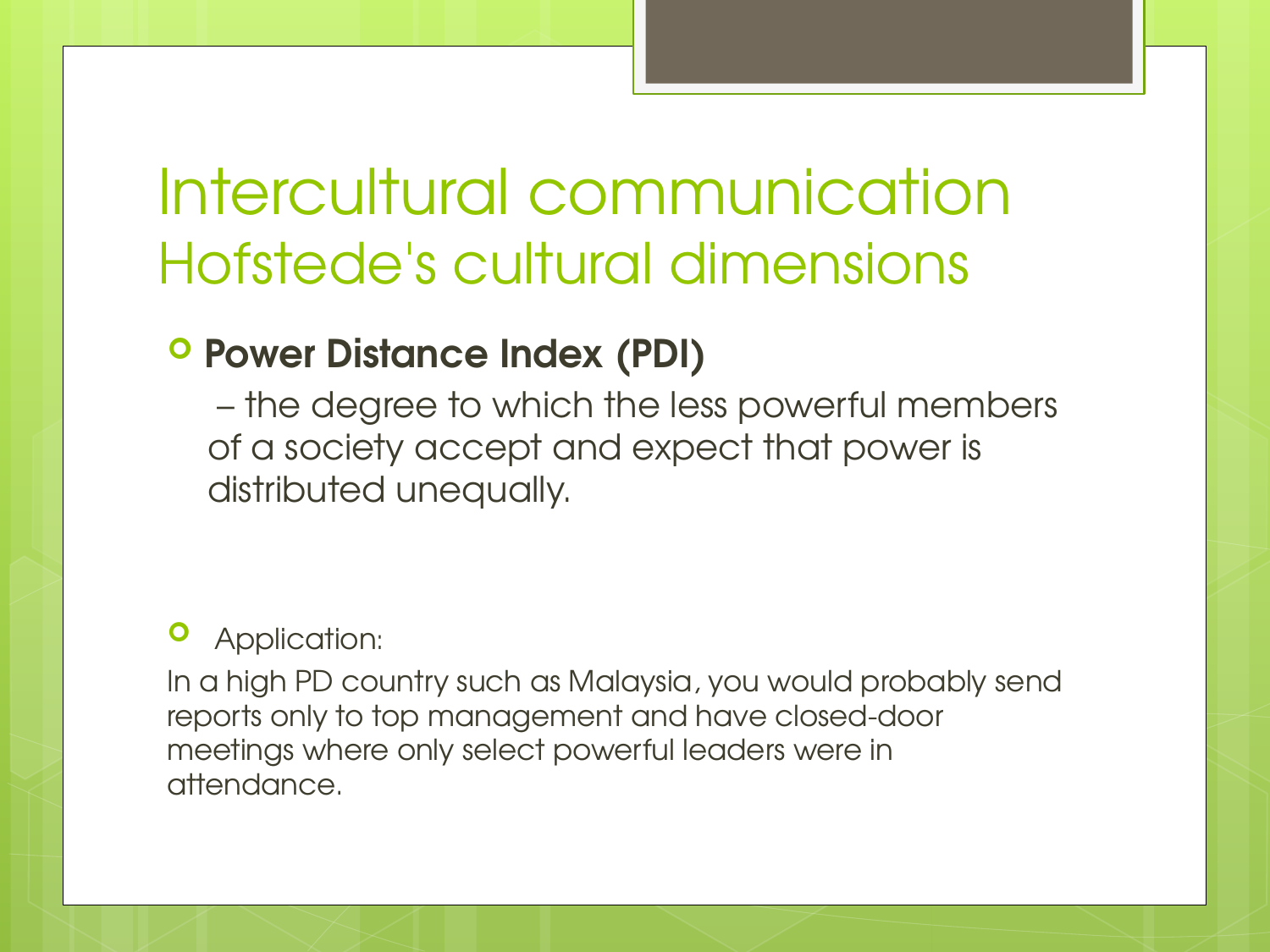

# Intercultural communication Hofstede's cultural dimensions
Power Distance Index (PDI)
 – the degree to which the less powerful members of a society accept and expect that power is distributed unequally.

 Application:
In a high PD country such as Malaysia, you would probably send reports only to top management and have closed-door meetings where only select powerful leaders were in attendance.